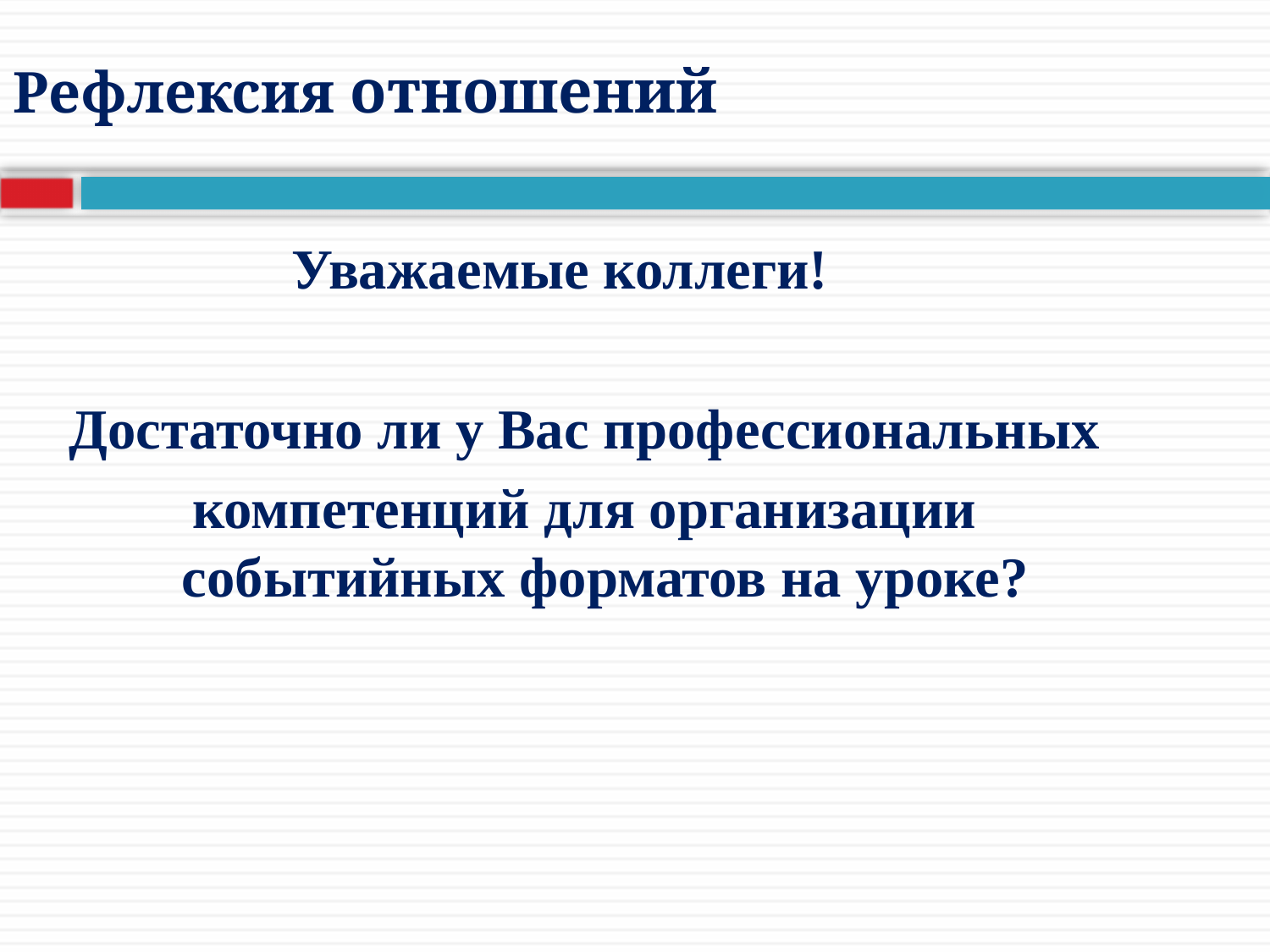

# Рефлексия отношений
Уважаемые коллеги!

Достаточно ли у Вас профессиональных
компетенций для организации событийных форматов на уроке?